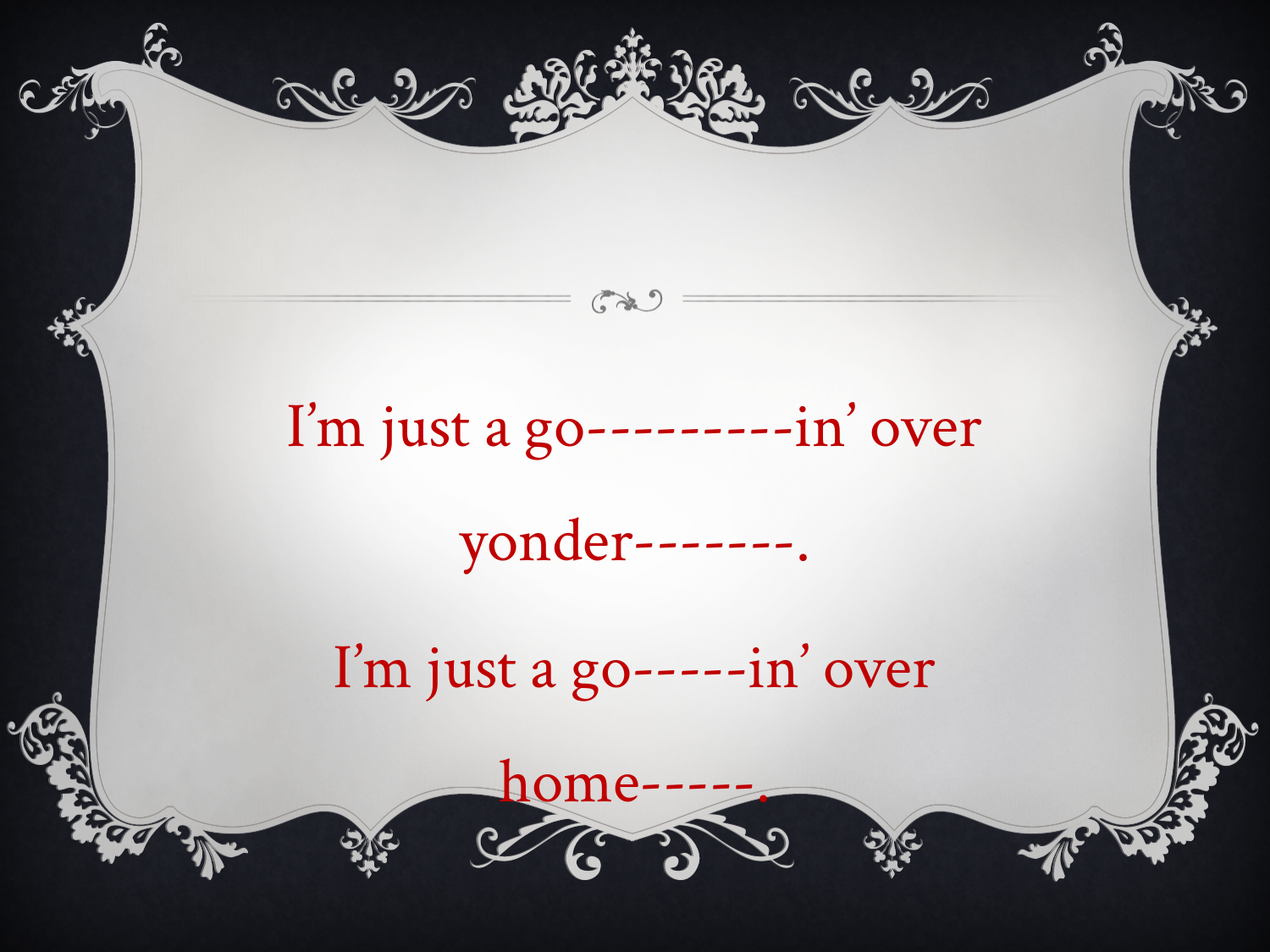

I’m just a go---------in’ over yonder-------.
I’m just a go-----in’ over home-----.